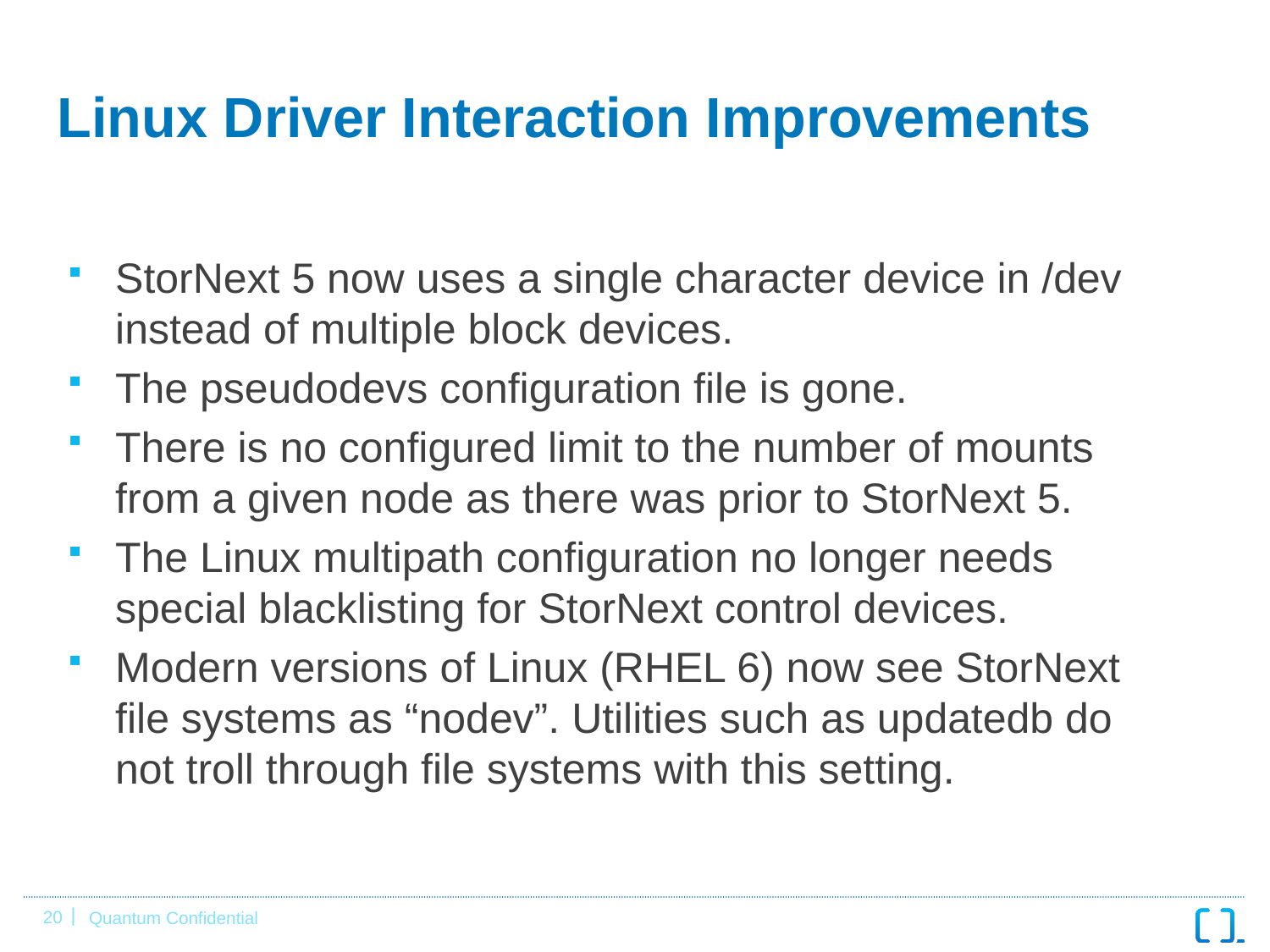

# Linux Driver Interaction Improvements
StorNext 5 now uses a single character device in /dev instead of multiple block devices.
The pseudodevs configuration file is gone.
There is no configured limit to the number of mounts from a given node as there was prior to StorNext 5.
The Linux multipath configuration no longer needs special blacklisting for StorNext control devices.
Modern versions of Linux (RHEL 6) now see StorNext file systems as “nodev”. Utilities such as updatedb do not troll through file systems with this setting.